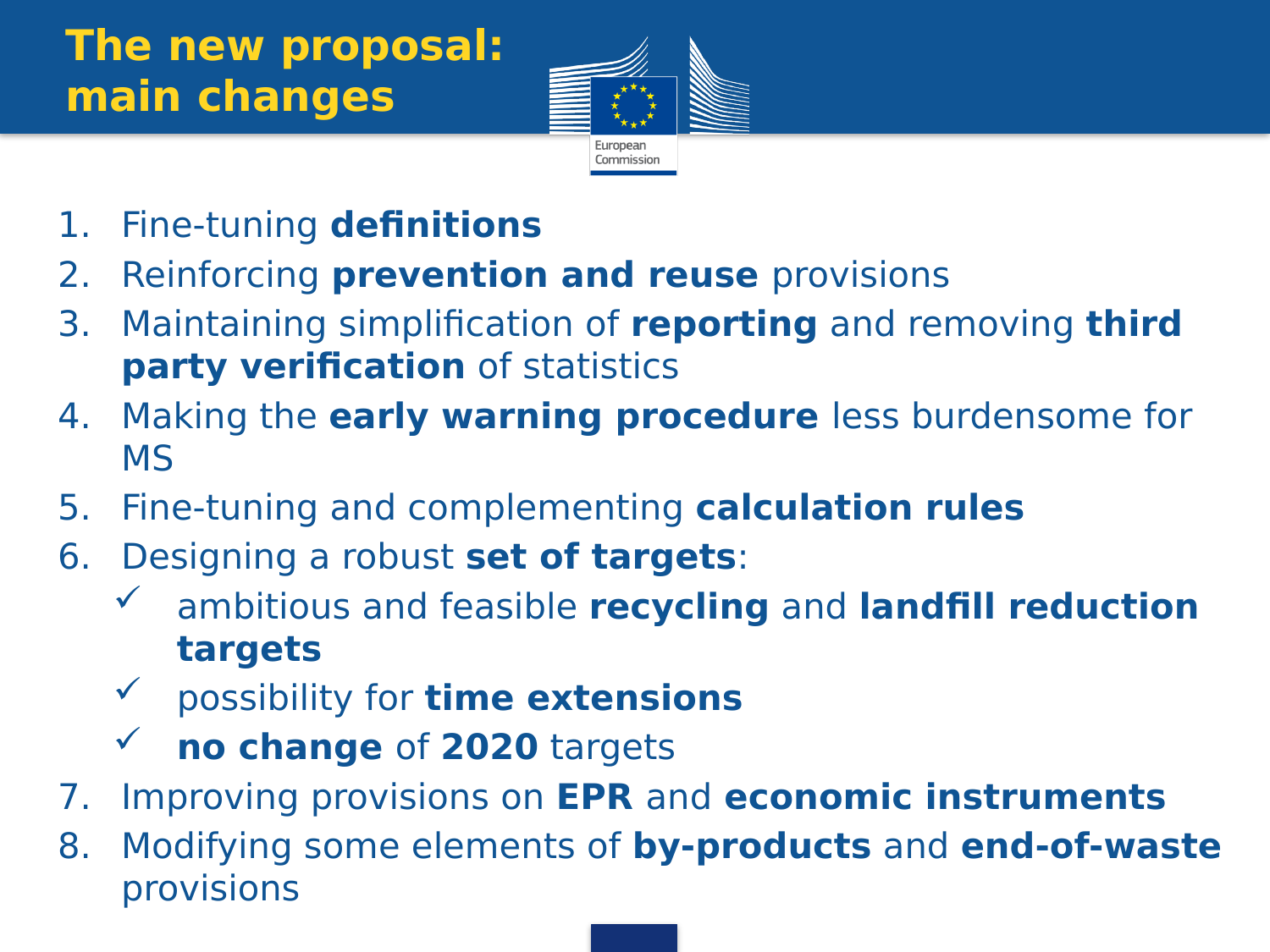

The new proposal: main changes
Fine-tuning definitions
Reinforcing prevention and reuse provisions
Maintaining simplification of reporting and removing third party verification of statistics
Making the early warning procedure less burdensome for MS
Fine-tuning and complementing calculation rules
Designing a robust set of targets:
ambitious and feasible recycling and landfill reduction targets
possibility for time extensions
no change of 2020 targets
Improving provisions on EPR and economic instruments
Modifying some elements of by-products and end-of-waste provisions